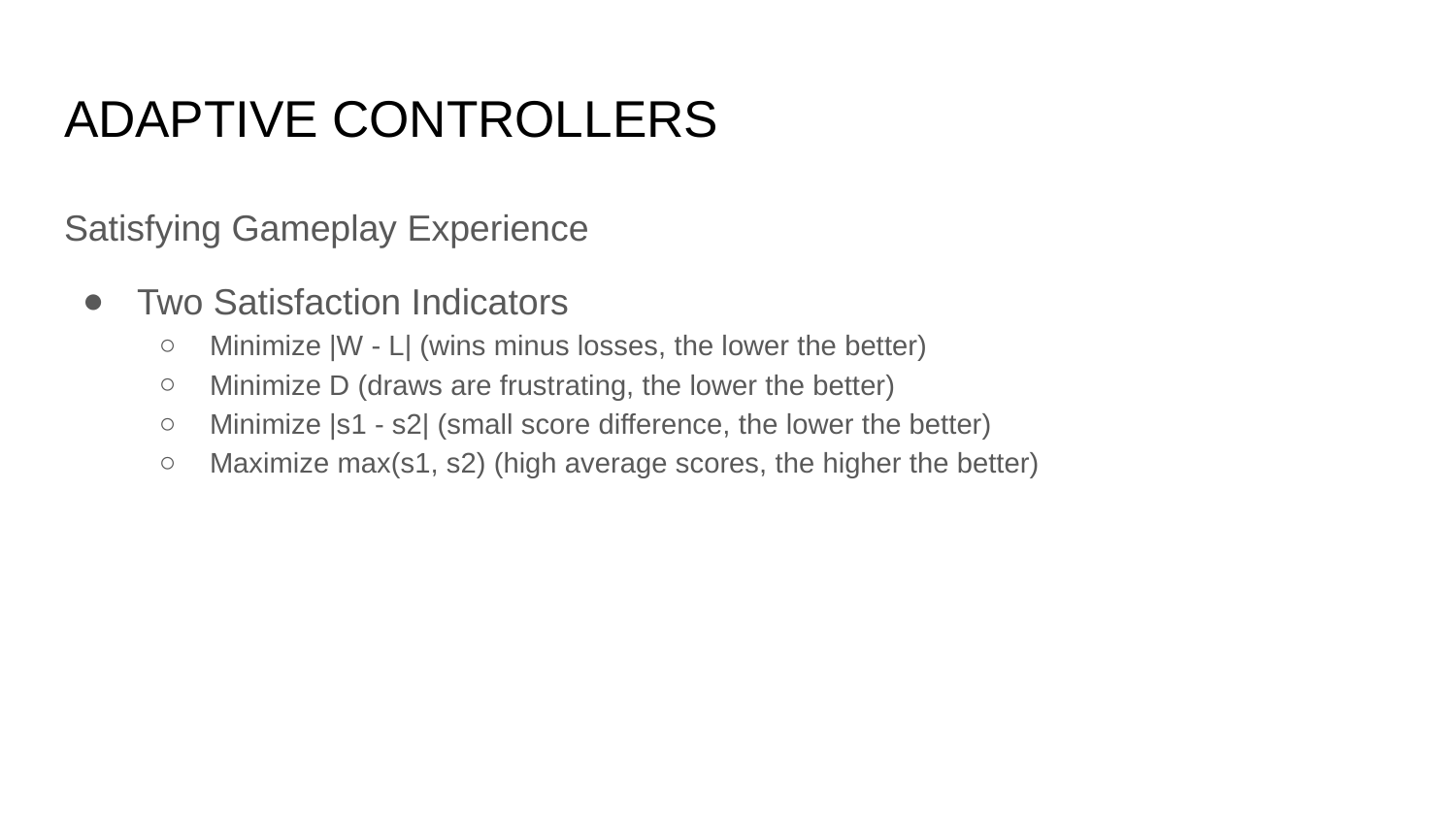

# ADAPTIVE CONTROLLERS
Satisfying Gameplay Experience
Two Satisfaction Indicators
Minimize |W - L| (wins minus losses, the lower the better)
Minimize D (draws are frustrating, the lower the better)
Minimize |s1 - s2| (small score difference, the lower the better)
Maximize max(s1, s2) (high average scores, the higher the better)